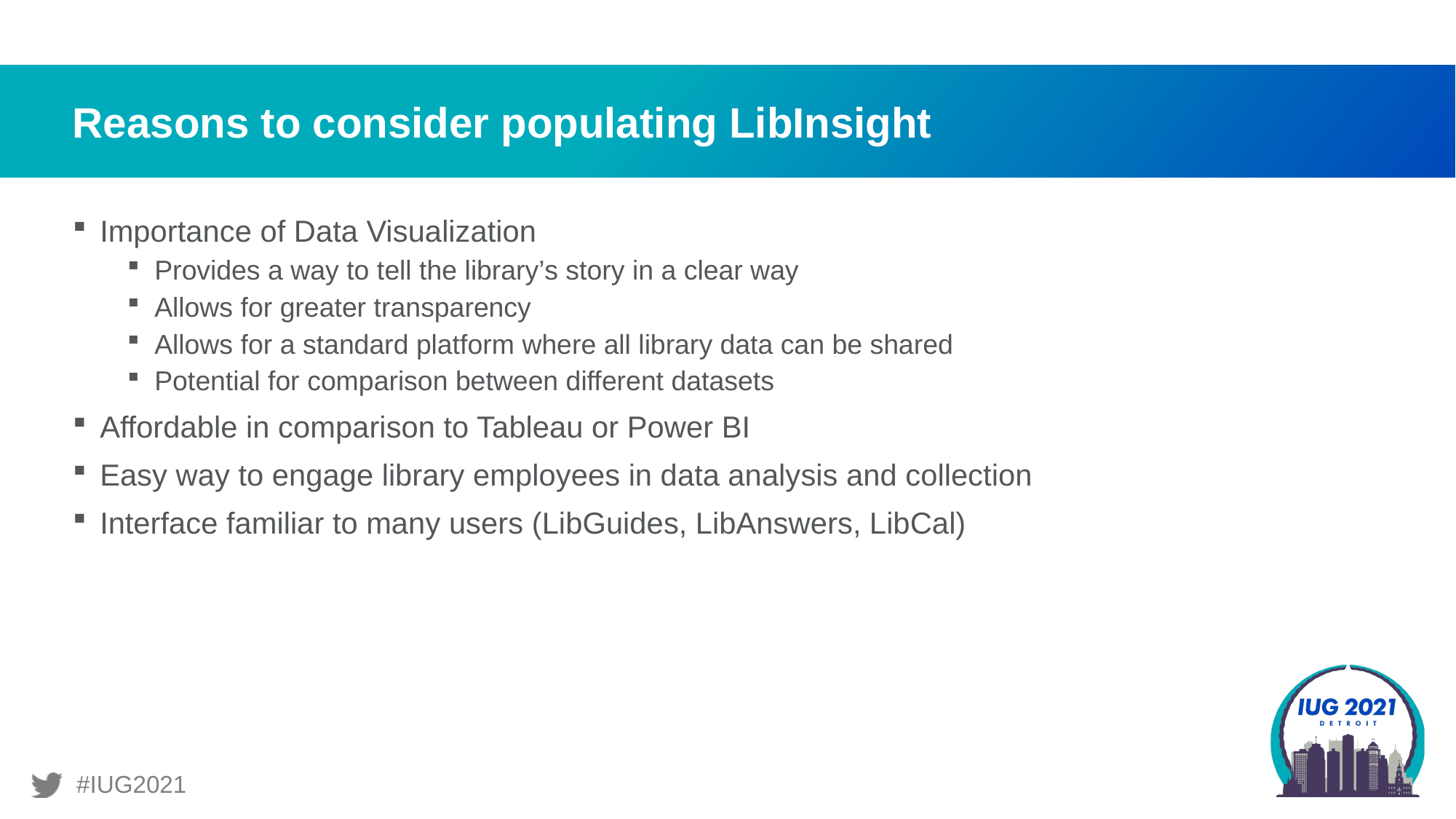

# Reasons to consider populating LibInsight
Importance of Data Visualization
Provides a way to tell the library’s story in a clear way
Allows for greater transparency
Allows for a standard platform where all library data can be shared
Potential for comparison between different datasets
Affordable in comparison to Tableau or Power BI
Easy way to engage library employees in data analysis and collection
Interface familiar to many users (LibGuides, LibAnswers, LibCal)